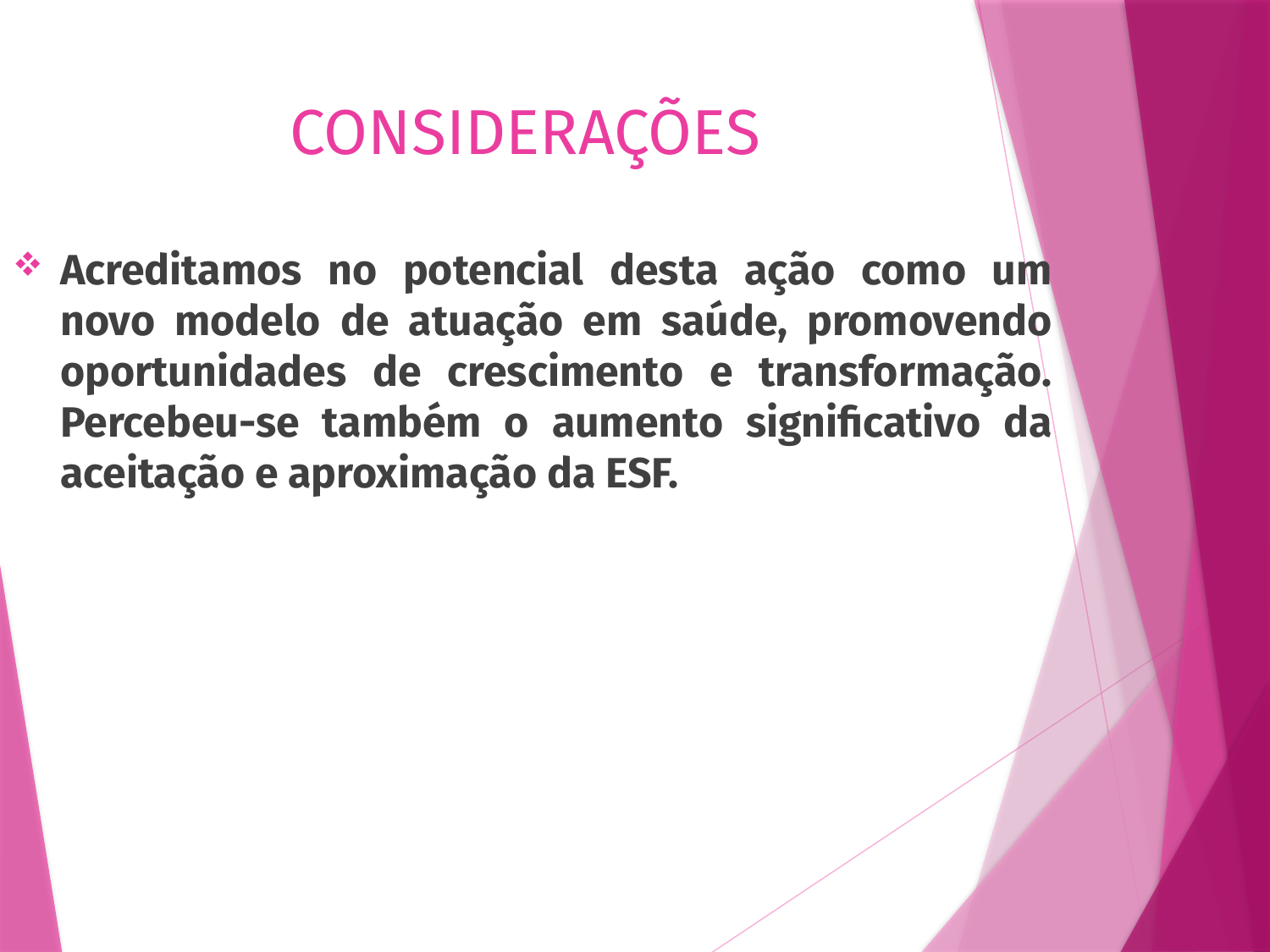

# CONSIDERAÇÕES
Acreditamos no potencial desta ação como um novo modelo de atuação em saúde, promovendo oportunidades de crescimento e transformação. Percebeu-se também o aumento significativo da aceitação e aproximação da ESF.